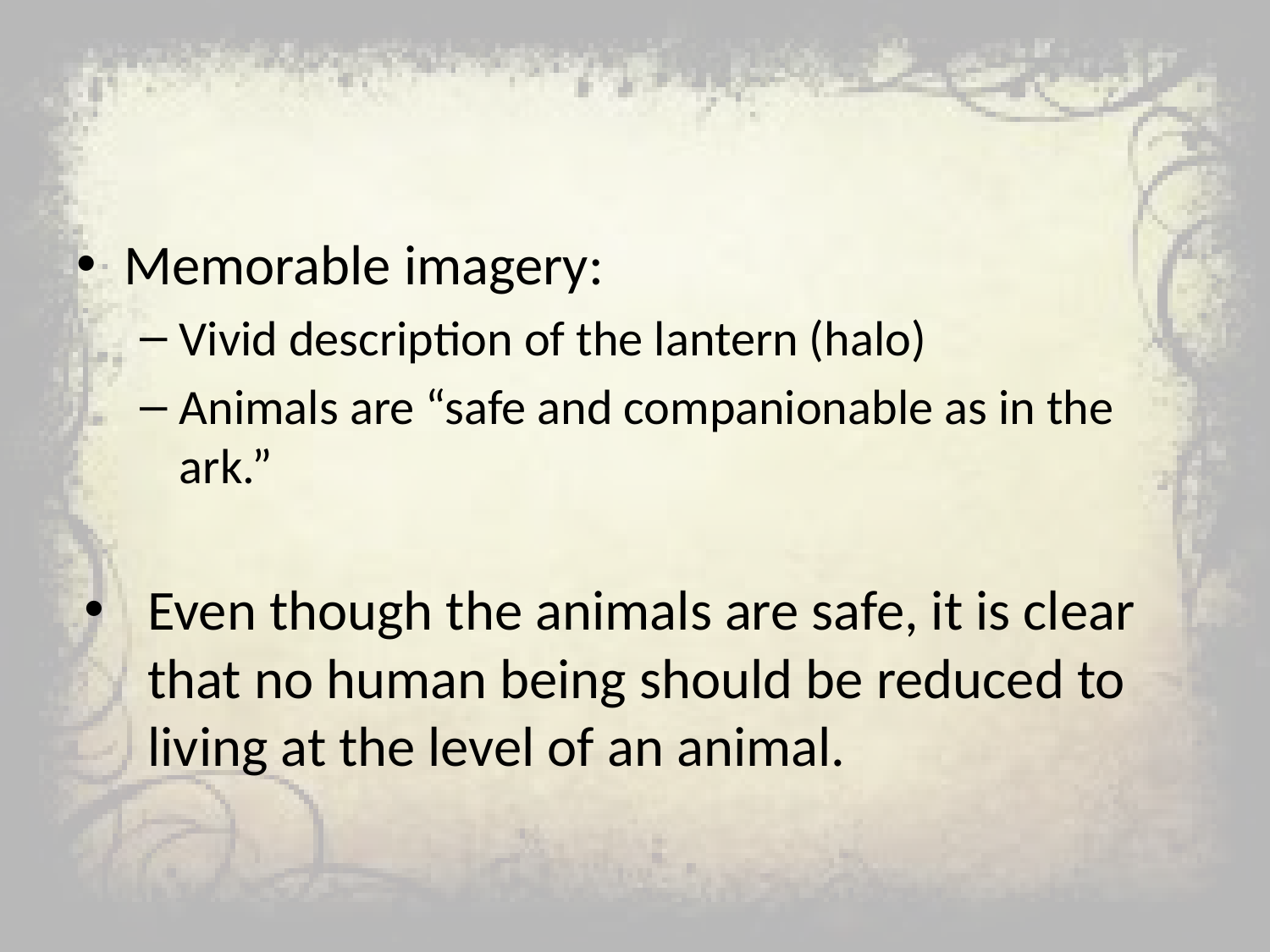

#
Memorable imagery:
Vivid description of the lantern (halo)
Animals are “safe and companionable as in the ark.”

Even though the animals are safe, it is clear that no human being should be reduced to living at the level of an animal.